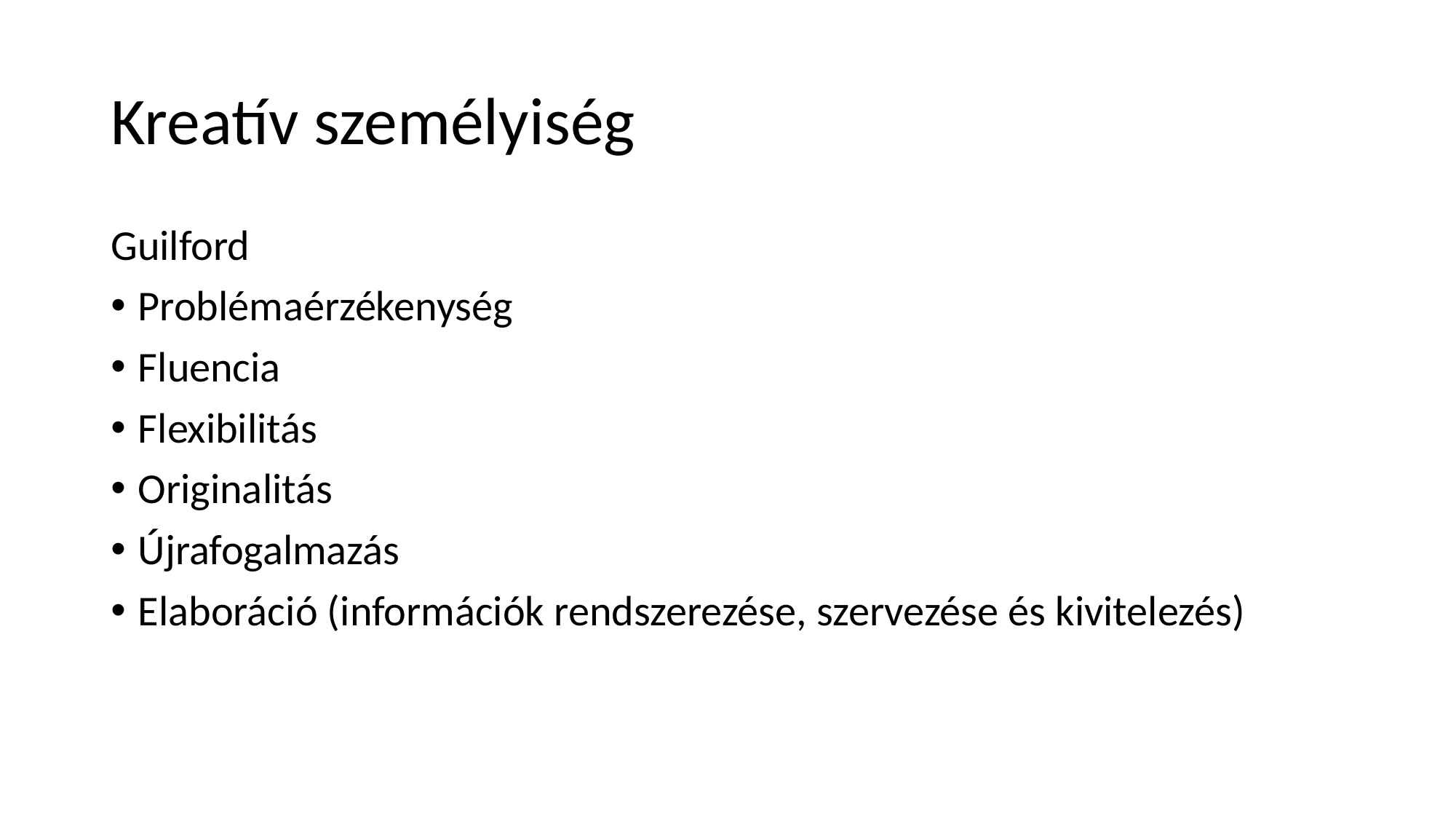

# Kreatív személyiség
Guilford
Problémaérzékenység
Fluencia
Flexibilitás
Originalitás
Újrafogalmazás
Elaboráció (információk rendszerezése, szervezése és kivitelezés)